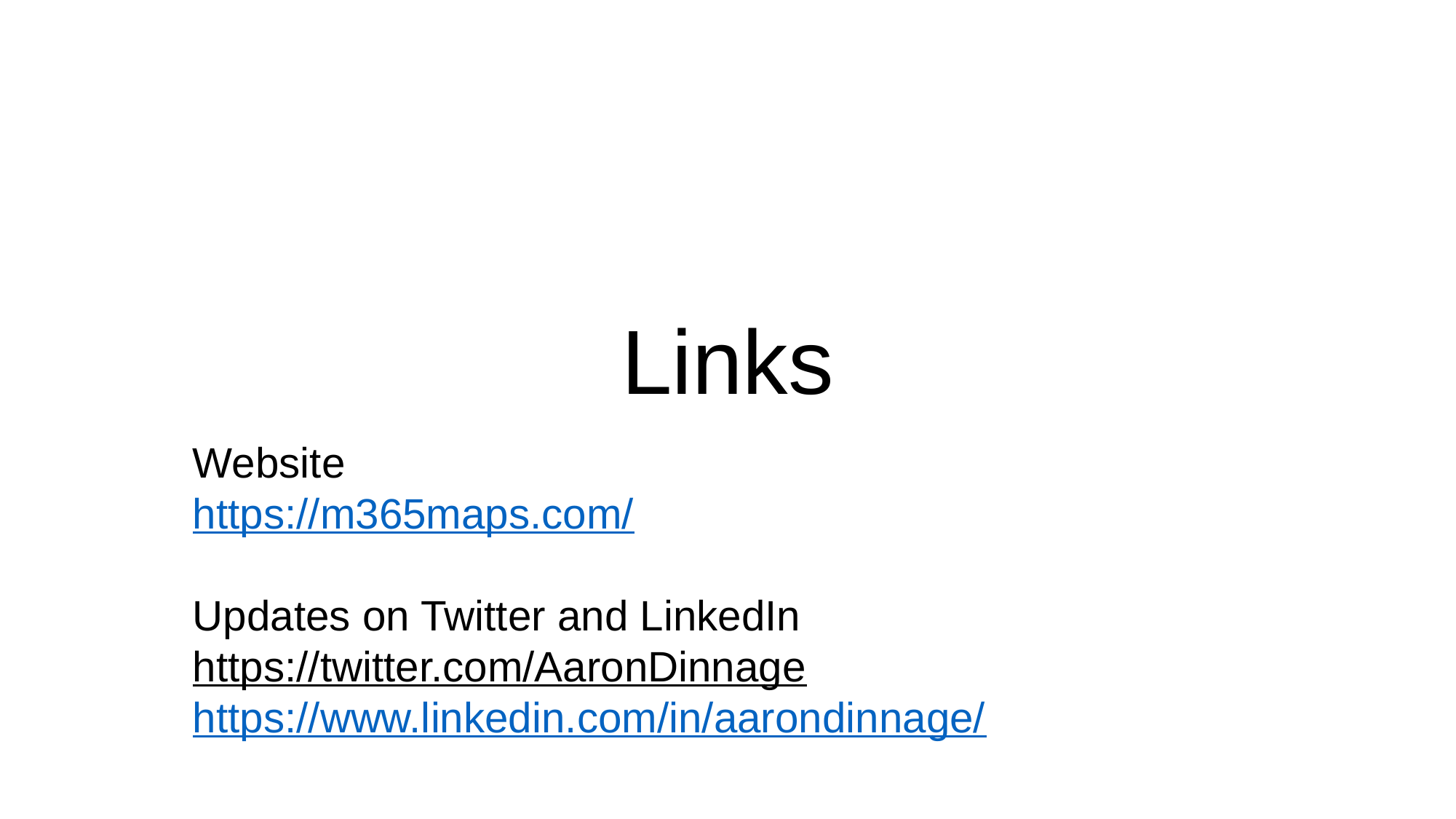

# Links
Website
https://m365maps.com/
Updates on Twitter and LinkedIn
https://twitter.com/AaronDinnage
https://www.linkedin.com/in/aarondinnage/